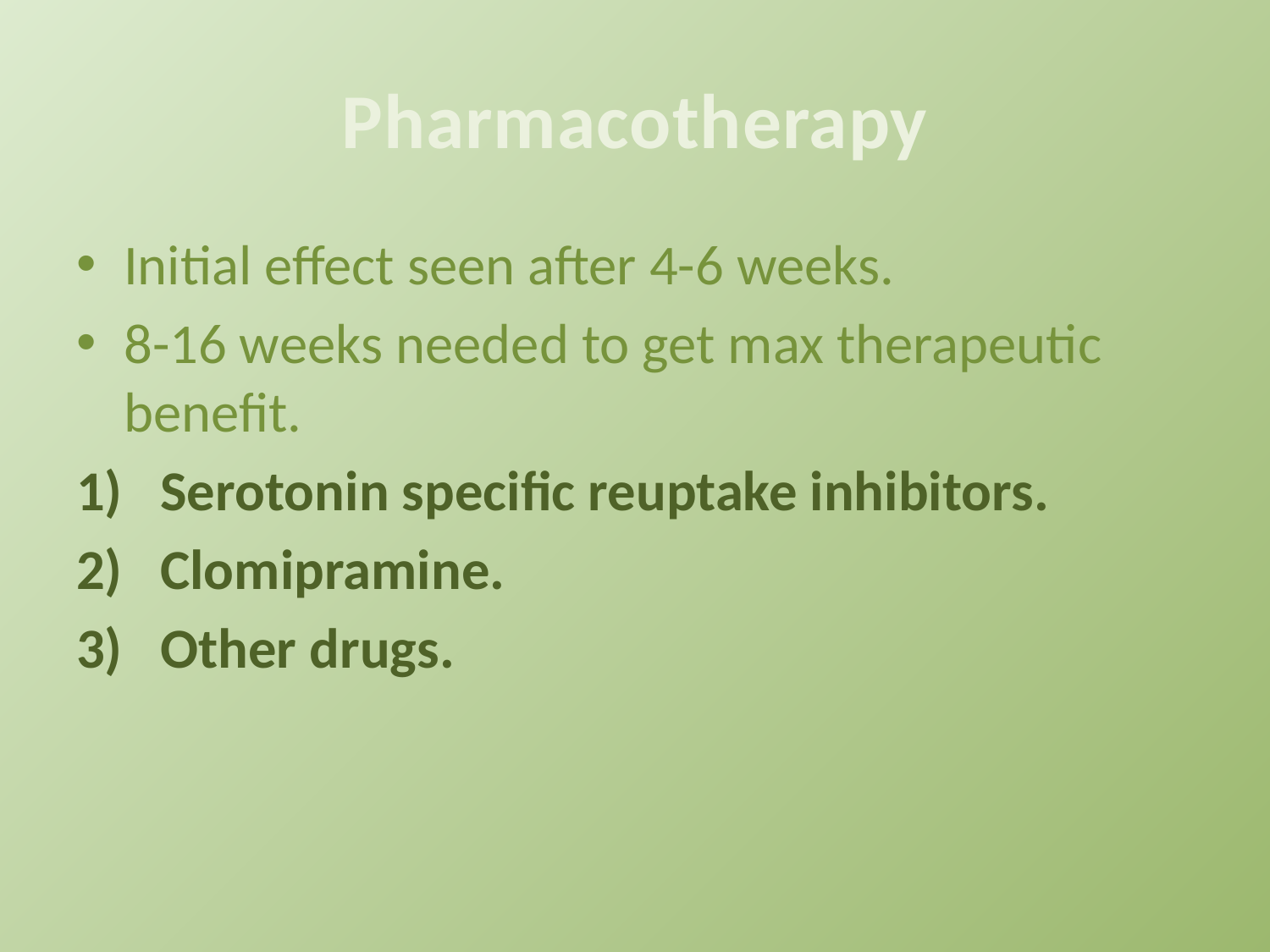

# Pharmacotherapy
Initial effect seen after 4-6 weeks.
8-16 weeks needed to get max therapeutic benefit.
 Serotonin specific reuptake inhibitors.
 Clomipramine.
 Other drugs.